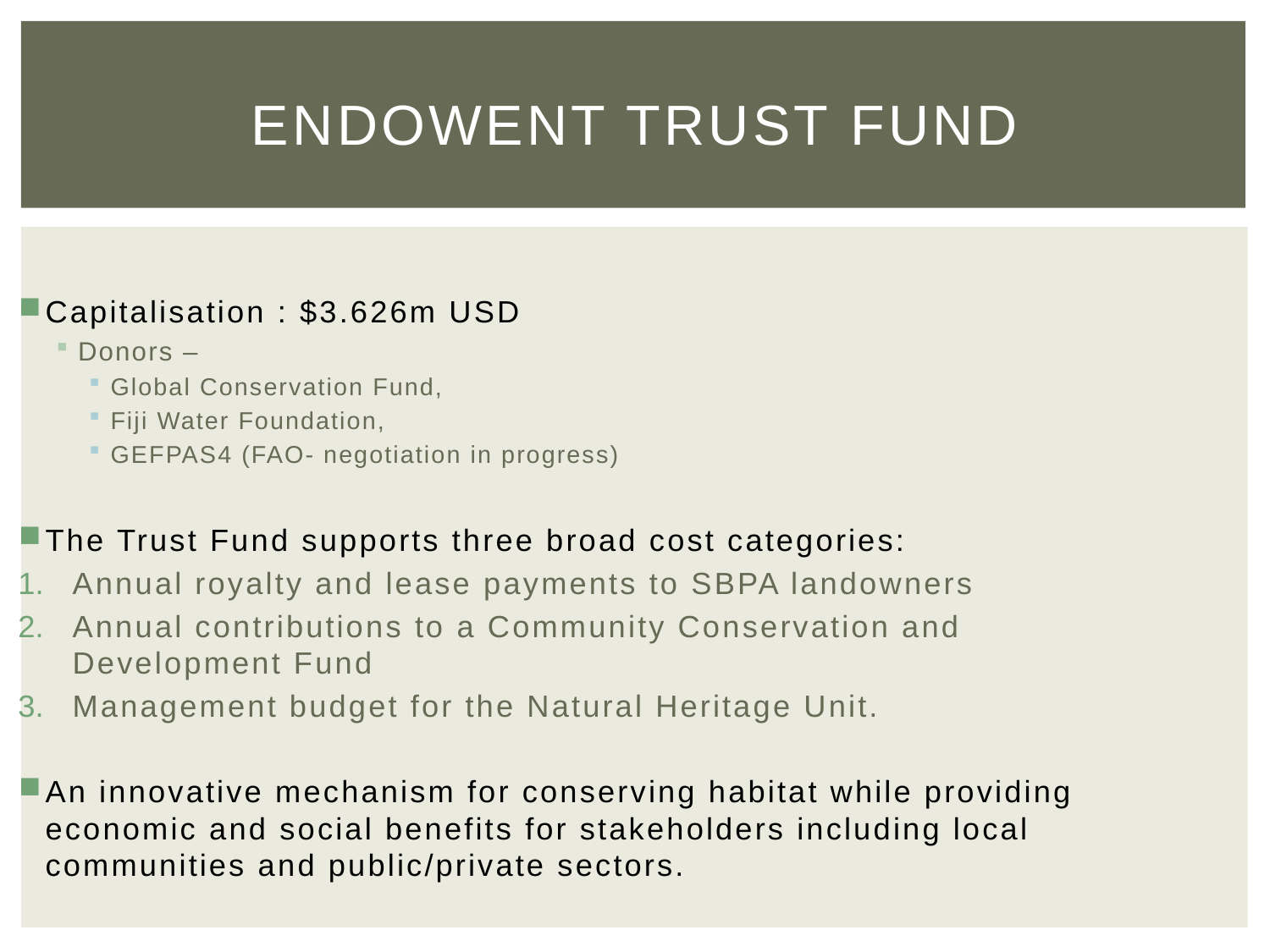

# ENDOWENT Trust FUND
Capitalisation : $3.626m USD
Donors –
Global Conservation Fund,
Fiji Water Foundation,
GEFPAS4 (FAO- negotiation in progress)

The Trust Fund supports three broad cost categories:
Annual royalty and lease payments to SBPA landowners
Annual contributions to a Community Conservation and Development Fund
Management budget for the Natural Heritage Unit.

An innovative mechanism for conserving habitat while providing economic and social benefits for stakeholders including local communities and public/private sectors.